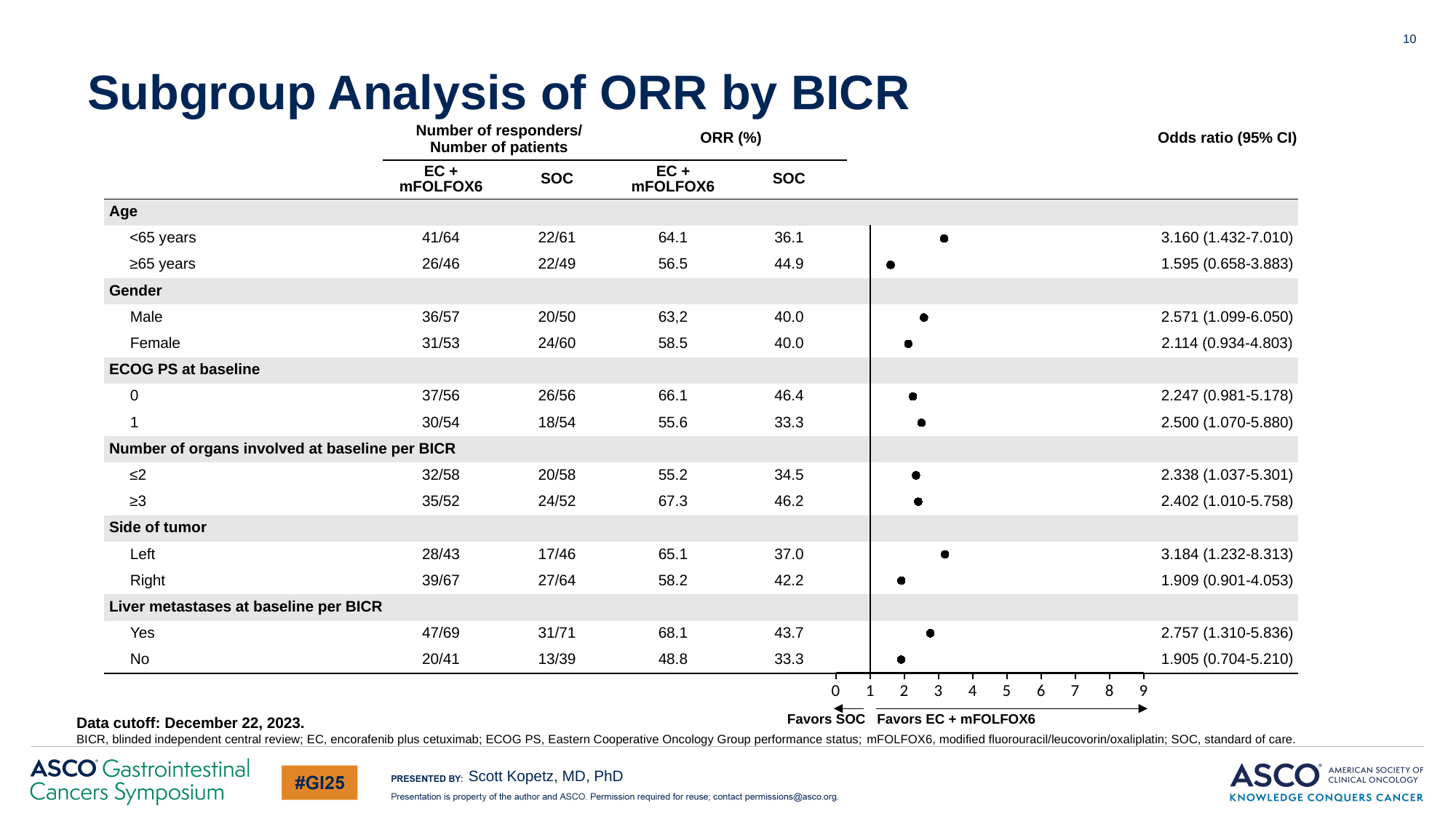

10
Subgroup Analysis of ORR by BICR
|  | Number of responders/ Number of patients |  | ORR (%) |  |  | Odds ratio (95% CI) |
| --- | --- | --- | --- | --- | --- | --- |
|  | EC + mFOLFOX6 | SOC | EC + mFOLFOX6 | SOC |  |  |
| Age |  |  |  |  |  |  |
| <65 years | 41/64 | 22/61 | 64.1 | 36.1 |  | 3.160 (1.432-7.010) |
| ≥65 years | 26/46 | 22/49 | 56.5 | 44.9 |  | 1.595 (0.658-3.883) |
| Gender |  |  |  |  |  |  |
| Male | 36/57 | 20/50 | 63,2 | 40.0 |  | 2.571 (1.099-6.050) |
| Female | 31/53 | 24/60 | 58.5 | 40.0 |  | 2.114 (0.934-4.803) |
| ECOG PS at baseline |  |  |  |  |  |  |
| 0 | 37/56 | 26/56 | 66.1 | 46.4 |  | 2.247 (0.981-5.178) |
| 1 | 30/54 | 18/54 | 55.6 | 33.3 |  | 2.500 (1.070-5.880) |
| Number of organs involved at baseline per BICR |  |  |  |  |  |  |
| ≤2 | 32/58 | 20/58 | 55.2 | 34.5 |  | 2.338 (1.037-5.301) |
| ≥3 | 35/52 | 24/52 | 67.3 | 46.2 |  | 2.402 (1.010-5.758) |
| Side of tumor |  |  |  |  |  |  |
| Left | 28/43 | 17/46 | 65.1 | 37.0 |  | 3.184 (1.232-8.313) |
| Right | 39/67 | 27/64 | 58.2 | 42.2 |  | 1.909 (0.901-4.053) |
| Liver metastases at baseline per BICR |  |  |  |  |  |  |
| Yes | 47/69 | 31/71 | 68.1 | 43.7 |  | 2.757 (1.310-5.836) |
| No | 20/41 | 13/39 | 48.8 | 33.3 |  | 1.905 (0.704-5.210) |

### Chart

| Category | Y-Values |
|---|---|
Favors SOC
Favors EC + mFOLFOX6

Data cutoff: December 22, 2023.
BICR, blinded independent central review; EC, encorafenib plus cetuximab; ECOG PS, Eastern Cooperative Oncology Group performance status; mFOLFOX6, modified fluorouracil/leucovorin/oxaliplatin; SOC, standard of care.